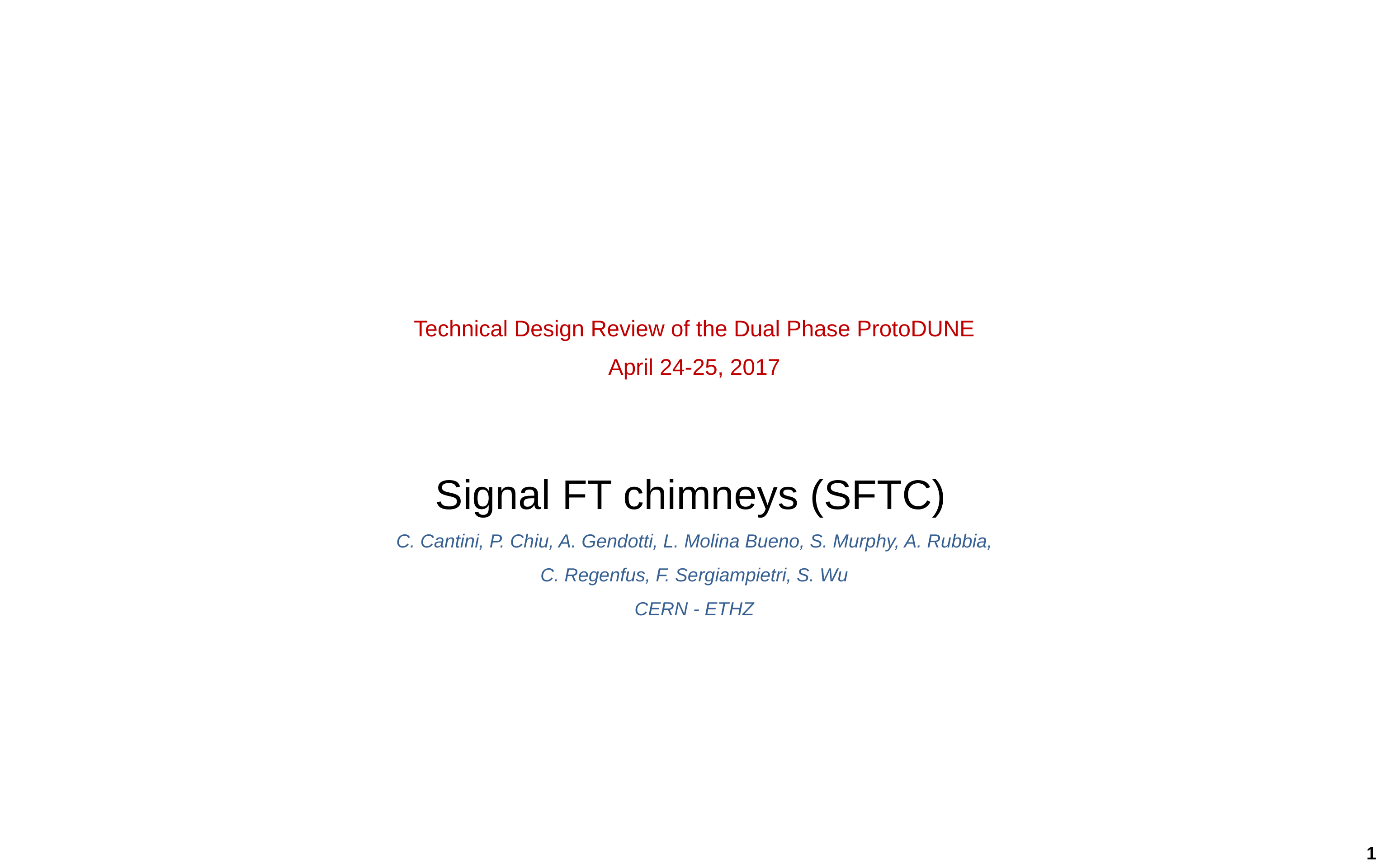

Technical Design Review of the Dual Phase ProtoDUNE
April 24-25, 2017

Signal FT chimneys (SFTC)
C. Cantini, P. Chiu, A. Gendotti, L. Molina Bueno, S. Murphy, A. Rubbia,
C. Regenfus, F. Sergiampietri, S. Wu
CERN - ETHZ
1